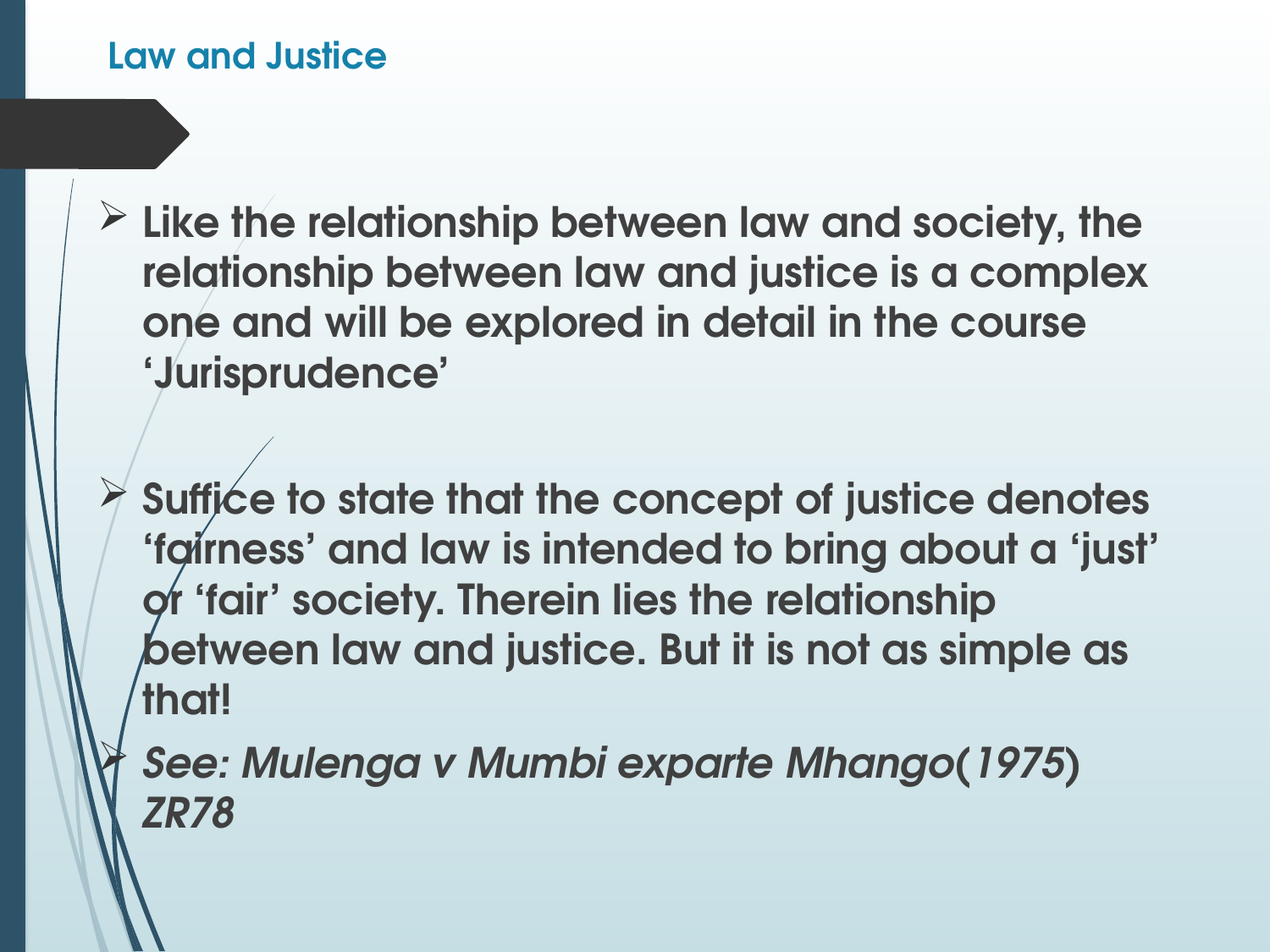

# Law and Justice

Like the relationship between law and society, the relationship between law and justice is a complex one and will be explored in detail in the course ‘Jurisprudence’

Suffice to state that the concept of justice denotes ‘fairness’ and law is intended to bring about a ‘just’ or ‘fair’ society. Therein lies the relationship between law and justice. But it is not as simple as that!
See: Mulenga v Mumbi exparte Mhango(1975) ZR78